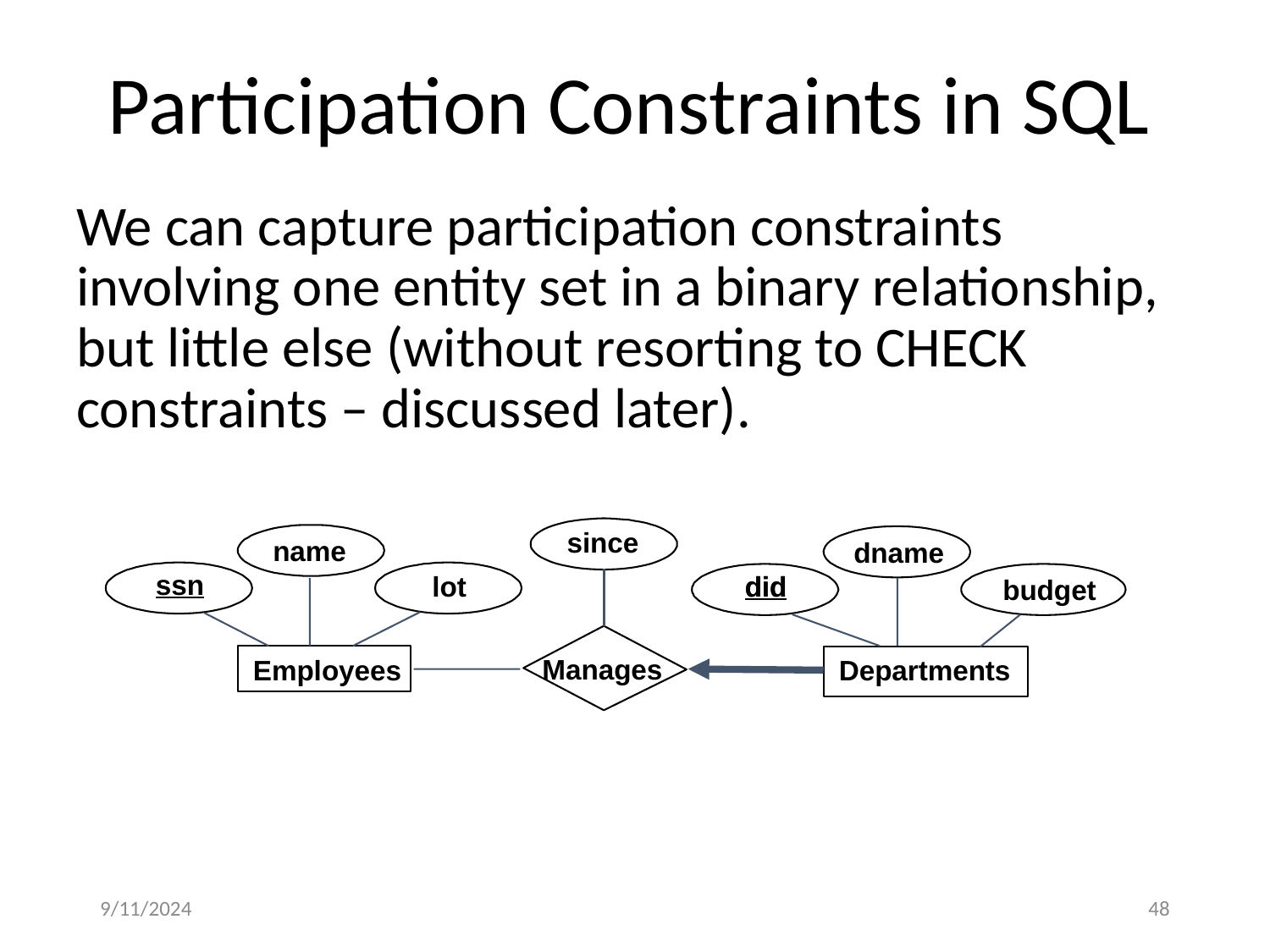

# Participation Constraints in SQL
We can capture participation constraints involving one entity set in a binary relationship, but little else (without resorting to CHECK constraints – discussed later).

since

name
dname
ssn

did
did
lot

budget

Manages
Departments

Employees

9/11/2024
48